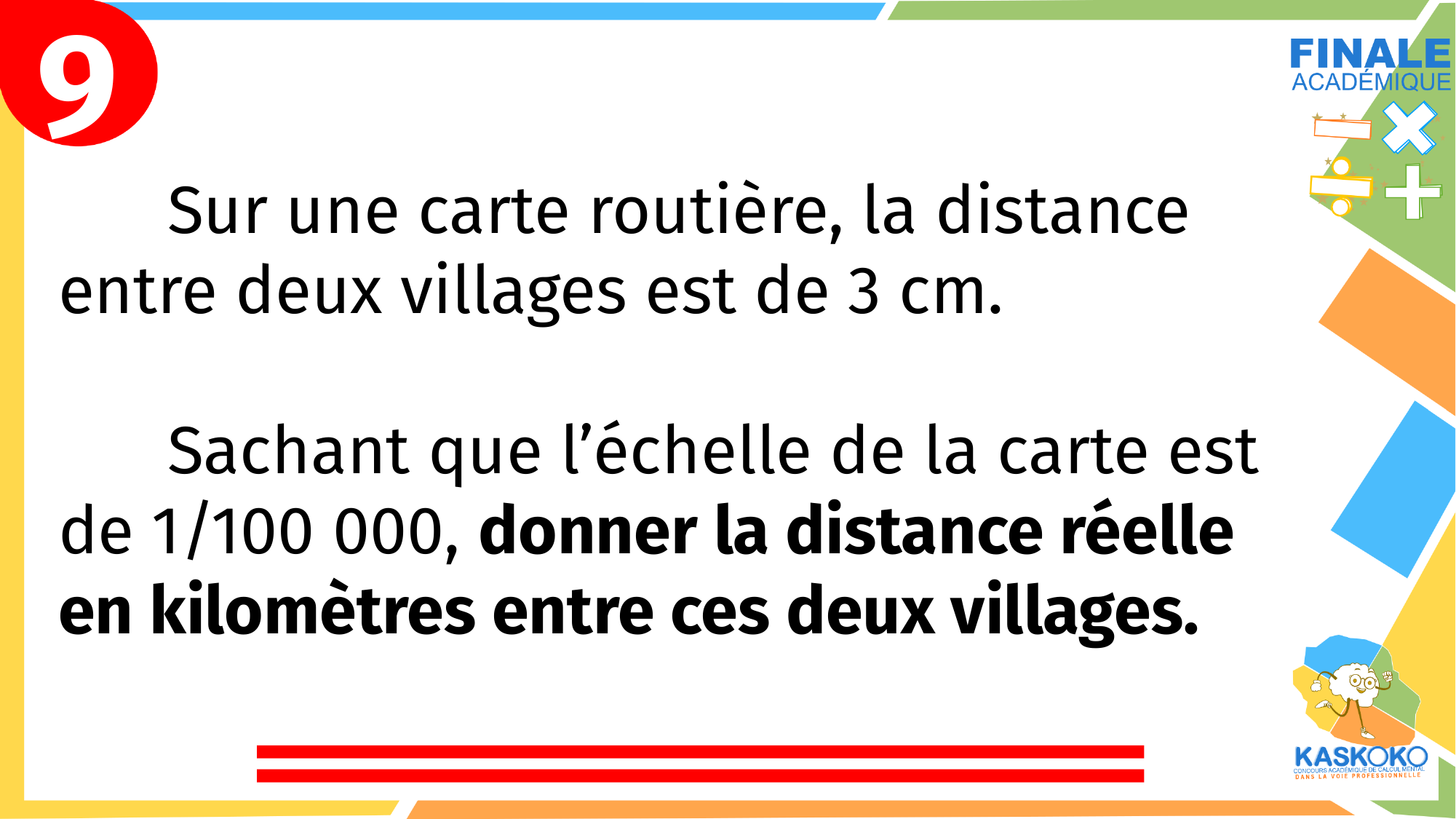

9
	Sur une carte routière, la distance entre deux villages est de 3 cm.

	Sachant que l’échelle de la carte est de 1/100 000, donner la distance réelle en kilomètres entre ces deux villages.